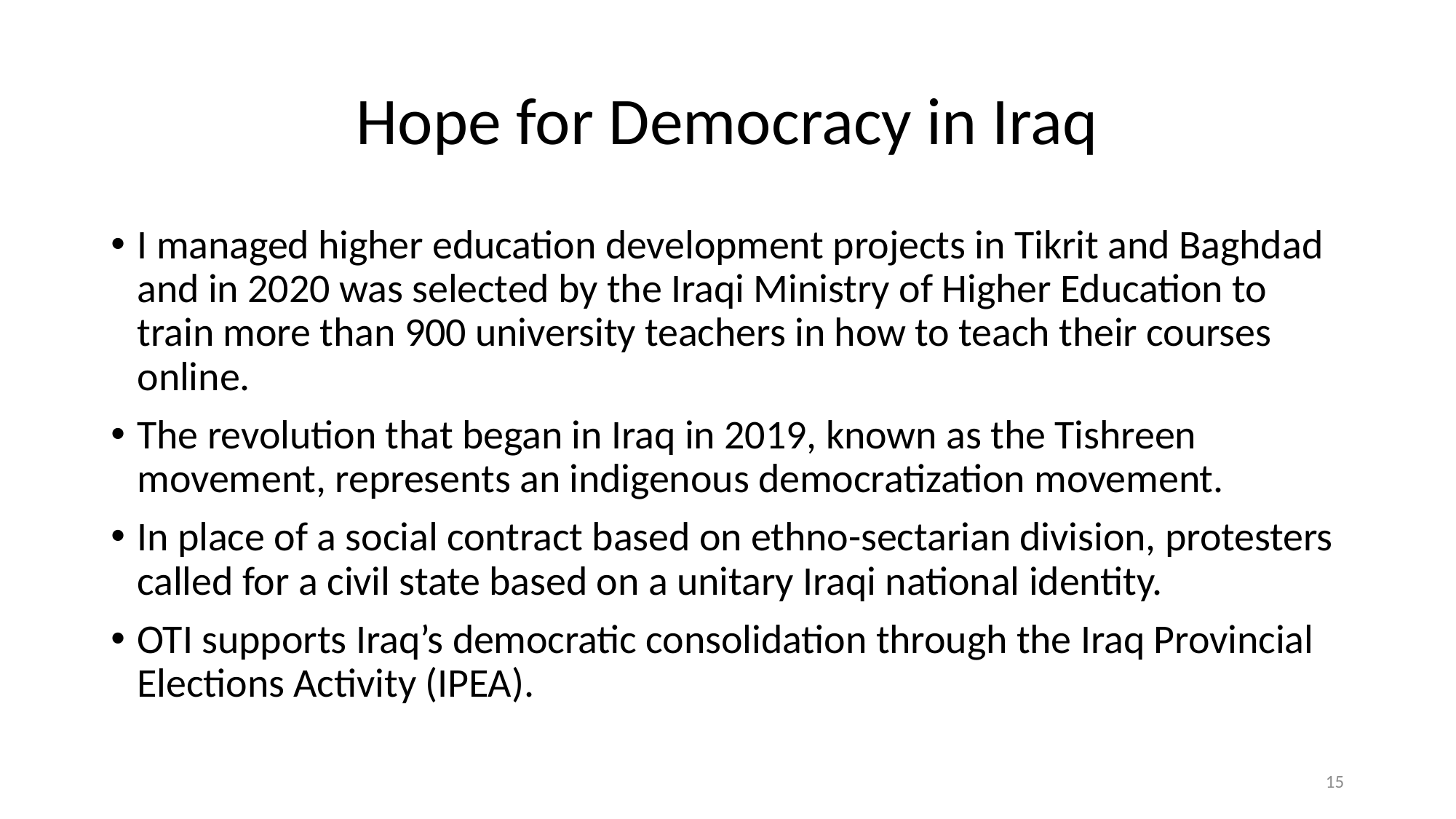

# Hope for Democracy in Iraq
I managed higher education development projects in Tikrit and Baghdad and in 2020 was selected by the Iraqi Ministry of Higher Education to train more than 900 university teachers in how to teach their courses online.
The revolution that began in Iraq in 2019, known as the Tishreen movement, represents an indigenous democratization movement.
In place of a social contract based on ethno-sectarian division, protesters called for a civil state based on a unitary Iraqi national identity.
OTI supports Iraq’s democratic consolidation through the Iraq Provincial Elections Activity (IPEA).
15